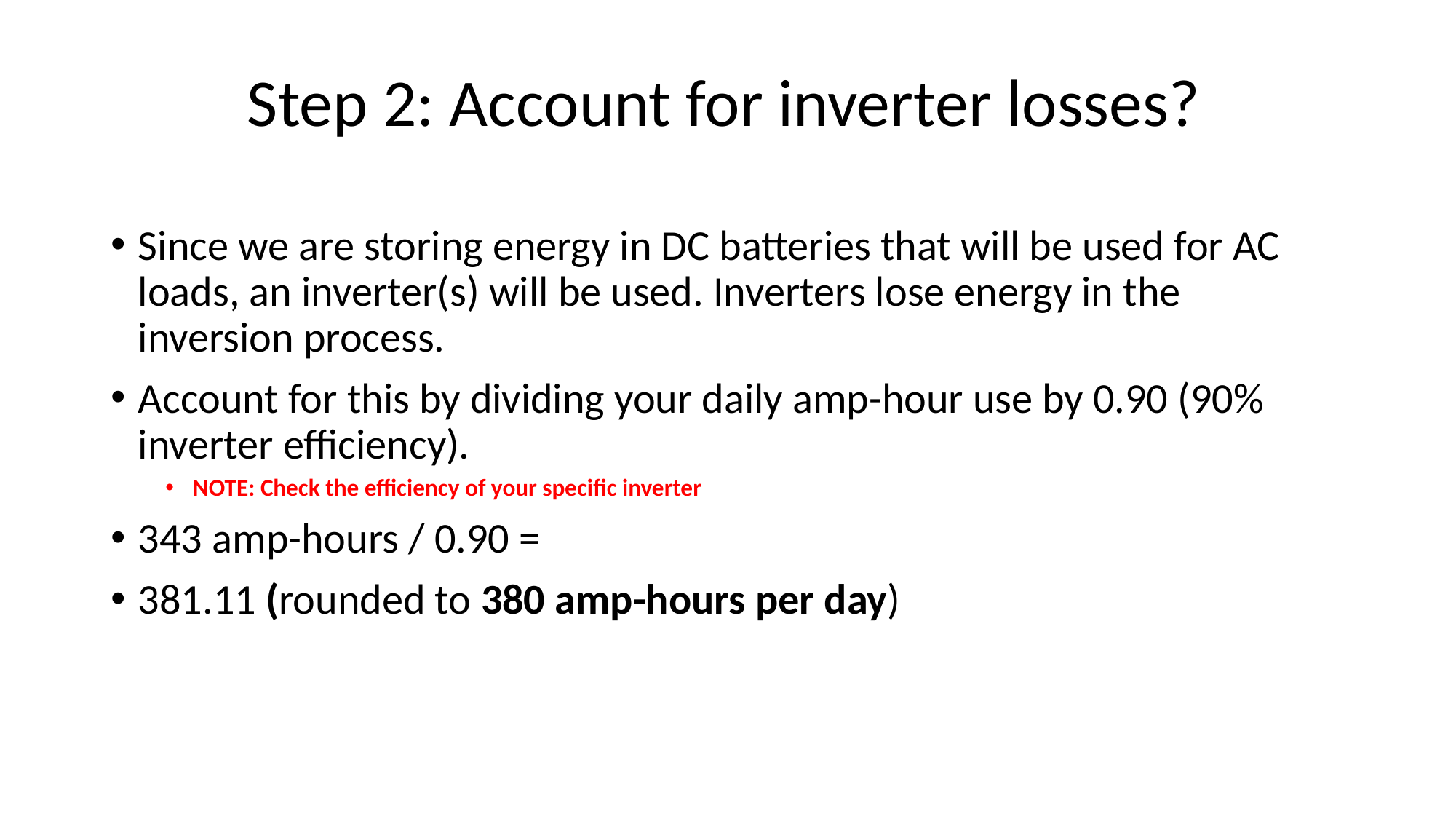

# Step 2: Account for inverter losses?
Since we are storing energy in DC batteries that will be used for AC loads, an inverter(s) will be used. Inverters lose energy in the inversion process.
Account for this by dividing your daily amp-hour use by 0.90 (90% inverter efficiency).
NOTE: Check the efficiency of your specific inverter
343 amp-hours / 0.90 =
381.11 (rounded to 380 amp-hours per day)